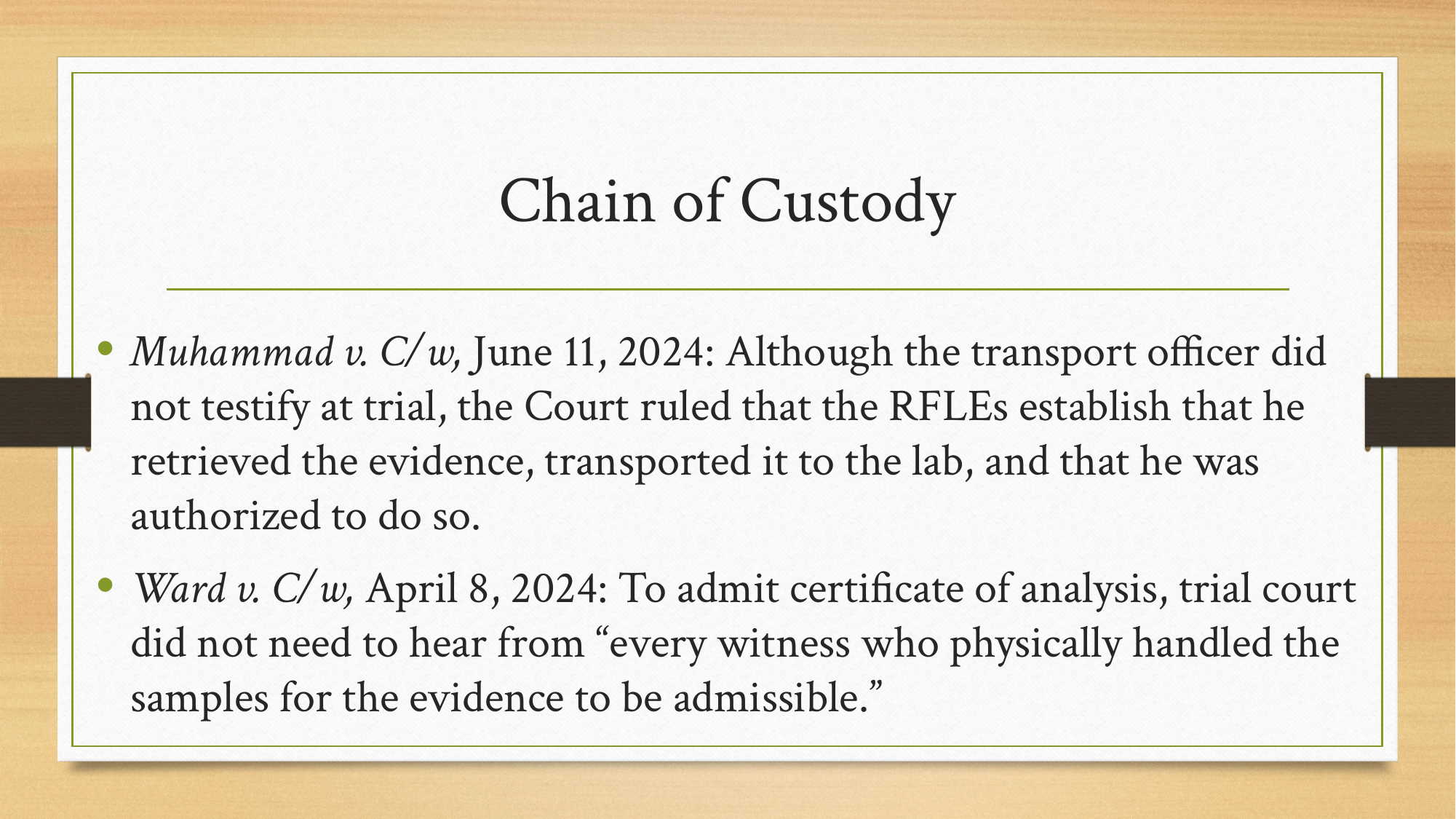

# Chain of Custody
Muhammad v. C/w, June 11, 2024: Although the transport officer did not testify at trial, the Court ruled that the RFLEs establish that he retrieved the evidence, transported it to the lab, and that he was authorized to do so.
Ward v. C/w, April 8, 2024: To admit certificate of analysis, trial court did not need to hear from “every witness who physically handled the samples for the evidence to be admissible.”